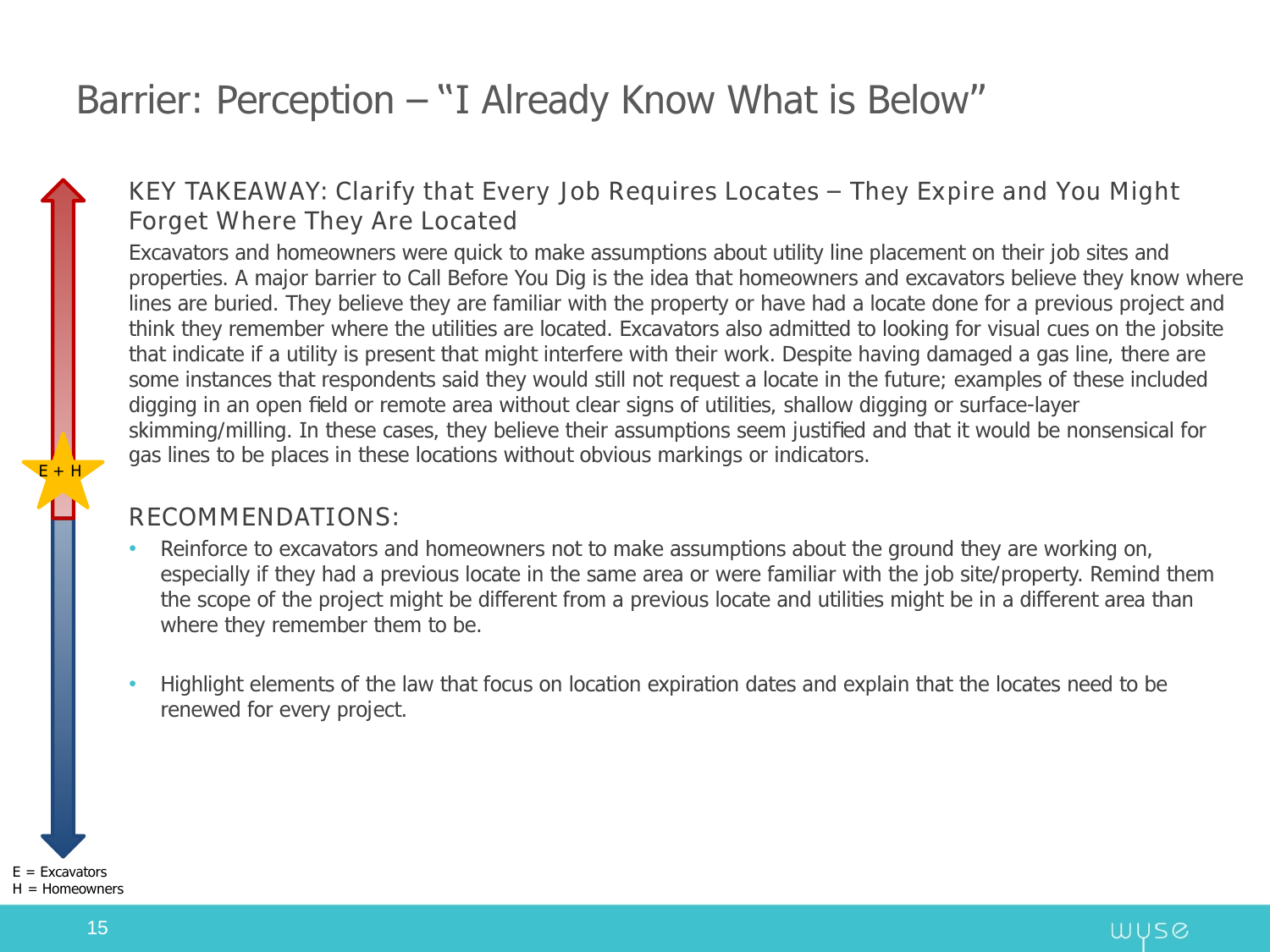

# Barrier: Perception – “I Already Know What is Below”
KEY TAKEAWAY: Clarify that Every Job Requires Locates – They Expire and You Might Forget Where They Are Located
Excavators and homeowners were quick to make assumptions about utility line placement on their job sites and properties. A major barrier to Call Before You Dig is the idea that homeowners and excavators believe they know where lines are buried. They believe they are familiar with the property or have had a locate done for a previous project and think they remember where the utilities are located. Excavators also admitted to looking for visual cues on the jobsite that indicate if a utility is present that might interfere with their work. Despite having damaged a gas line, there are some instances that respondents said they would still not request a locate in the future; examples of these included digging in an open field or remote area without clear signs of utilities, shallow digging or surface-layer skimming/milling. In these cases, they believe their assumptions seem justified and that it would be nonsensical for gas lines to be places in these locations without obvious markings or indicators.

RECOMMENDATIONS:
Reinforce to excavators and homeowners not to make assumptions about the ground they are working on, especially if they had a previous locate in the same area or were familiar with the job site/property. Remind them the scope of the project might be different from a previous locate and utilities might be in a different area than where they remember them to be.

Highlight elements of the law that focus on location expiration dates and explain that the locates need to be renewed for every project.

E + H

E = Excavators
H = Homeowners
15